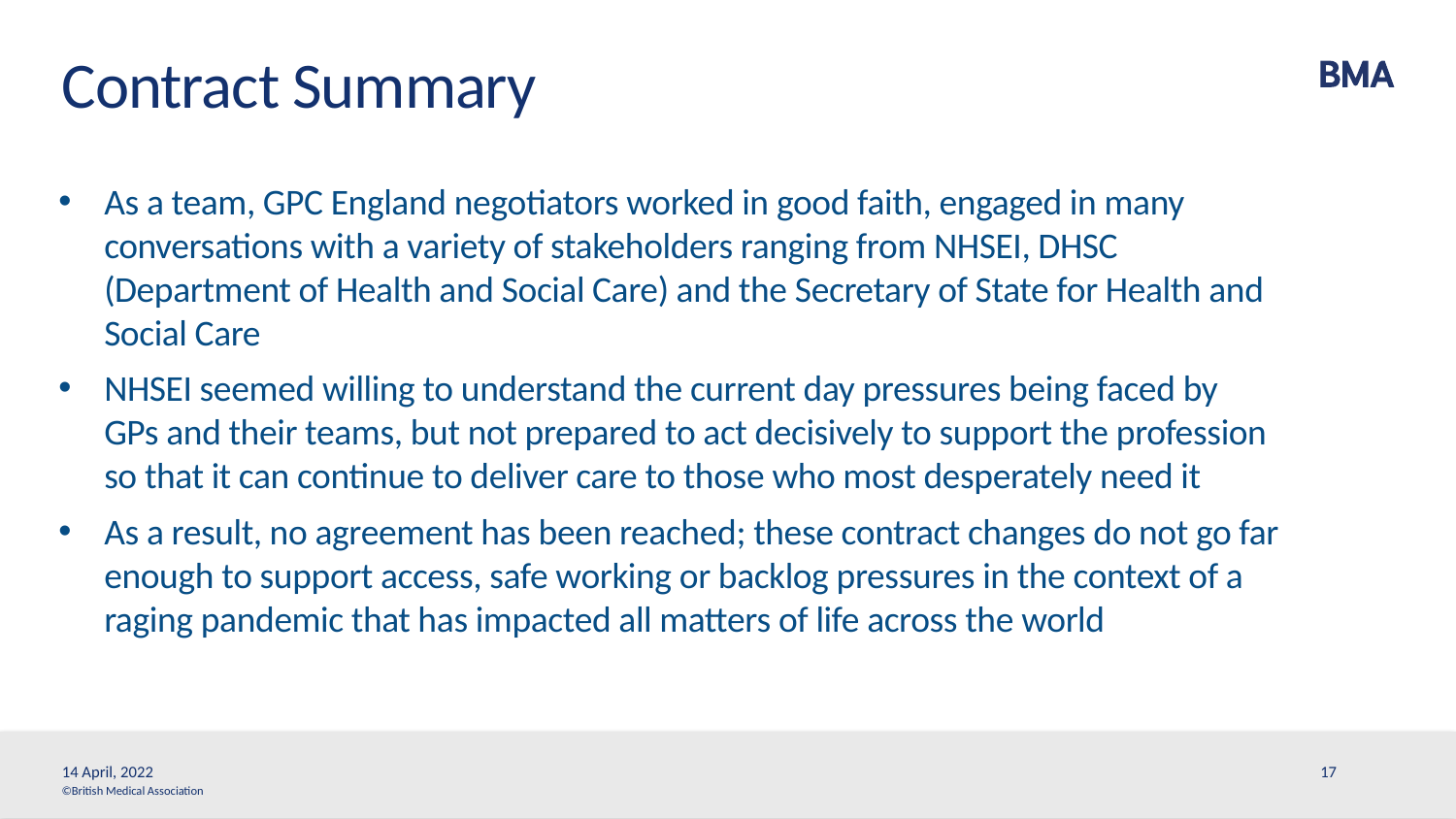

# Contract Summary
As a team, GPC England negotiators worked in good faith, engaged in many conversations with a variety of stakeholders ranging from NHSEI, DHSC (Department of Health and Social Care) and the Secretary of State for Health and Social Care
NHSEI seemed willing to understand the current day pressures being faced by GPs and their teams, but not prepared to act decisively to support the profession so that it can continue to deliver care to those who most desperately need it
As a result, no agreement has been reached; these contract changes do not go far enough to support access, safe working or backlog pressures in the context of a raging pandemic that has impacted all matters of life across the world
14 April, 2022
17